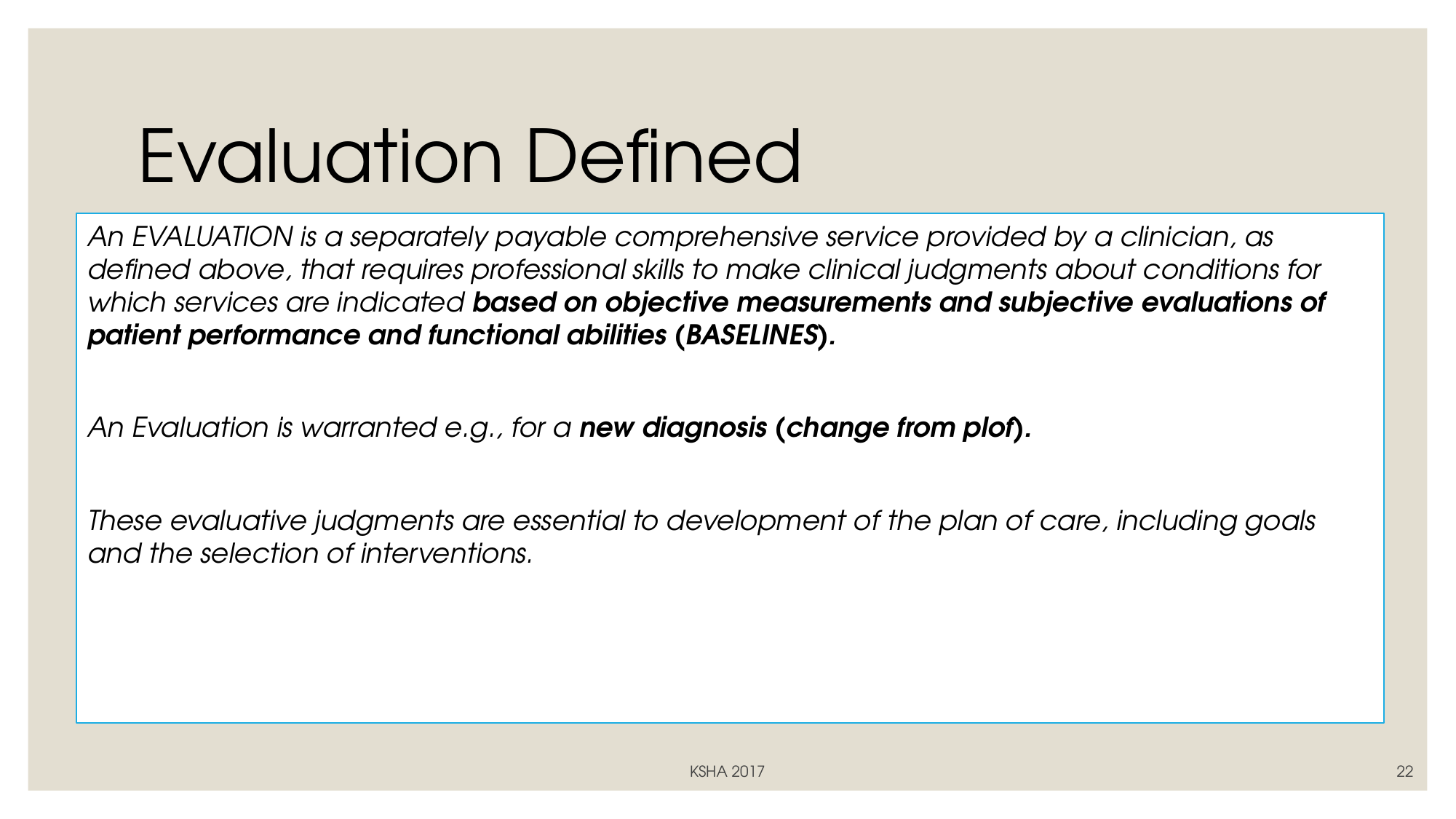

# Evaluation Defined
An EVALUATION is a separately payable comprehensive service provided by a clinician, as defined above, that requires professional skills to make clinical judgments about conditions for which services are indicated based on objective measurements and subjective evaluations of patient performance and functional abilities (BASELINES).

An Evaluation is warranted e.g., for a new diagnosis (change from plof).

These evaluative judgments are essential to development of the plan of care, including goals and the selection of interventions.

KSHA 2017
22